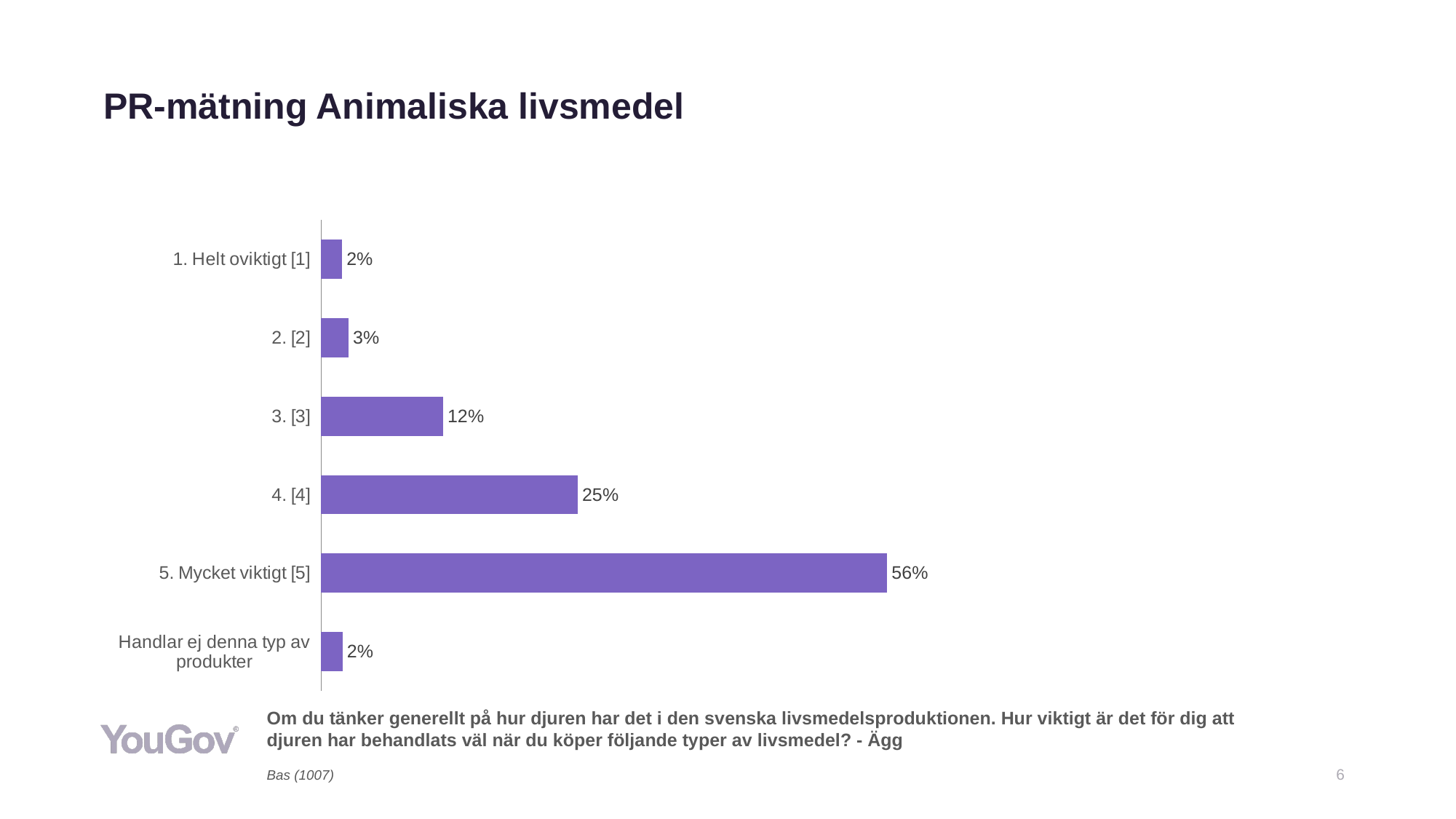

# PR-mätning Animaliska livsmedel

### Chart

| Category | Total (n=1007) |
|---|---|
| 1. Helt oviktigt [1] | 0.0209 |
| 2. [2] | 0.0273 |
| 3. [3] | 0.1202 |
| 4. [4] | 0.2528 |
| 5. Mycket viktigt [5] | 0.5575 |
| Handlar ej denna typ av produkter | 0.0213 |
Om du tänker generellt på hur djuren har det i den svenska livsmedelsproduktionen. Hur viktigt är det för dig att djuren har behandlats väl när du köper följande typer av livsmedel? - Ägg
Bas (1007)